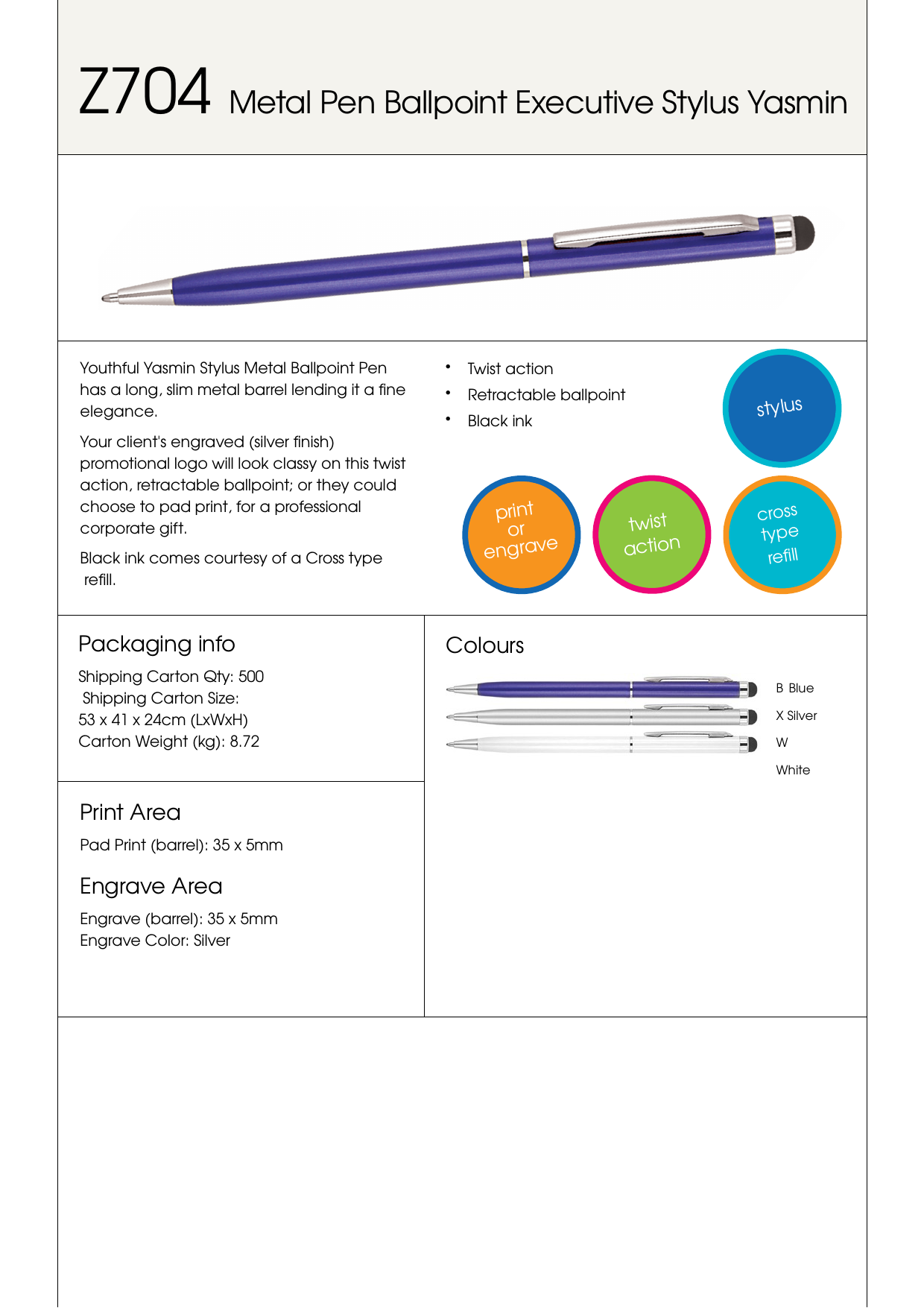

# Z704 Metal Pen Ballpoint Executive Stylus Yasmin

Twist action
Retractable ballpoint
Black ink

Youthful Yasmin Stylus Metal Ballpoint Pen  has a long, slim metal barrel lending it a fine  elegance.
Your client's engraved (silver finish)  promotional logo will look classy on this twist  action, retractable ballpoint; or they could  choose to pad print, for a professional  corporate gift.
Black ink comes courtesy of a Cross type  refill.
stylus

print
cross
twist
or
type
action
engrave
refill
Packaging info
Shipping Carton Qty: 500  Shipping Carton Size:
53 x 41 x 24cm (LxWxH)  Carton Weight (kg): 8.72
Colours

B Blue
X Silver  W White
Print Area
Pad Print (barrel): 35 x 5mm

Engrave Area
Engrave (barrel): 35 x 5mm  Engrave Color: Silver